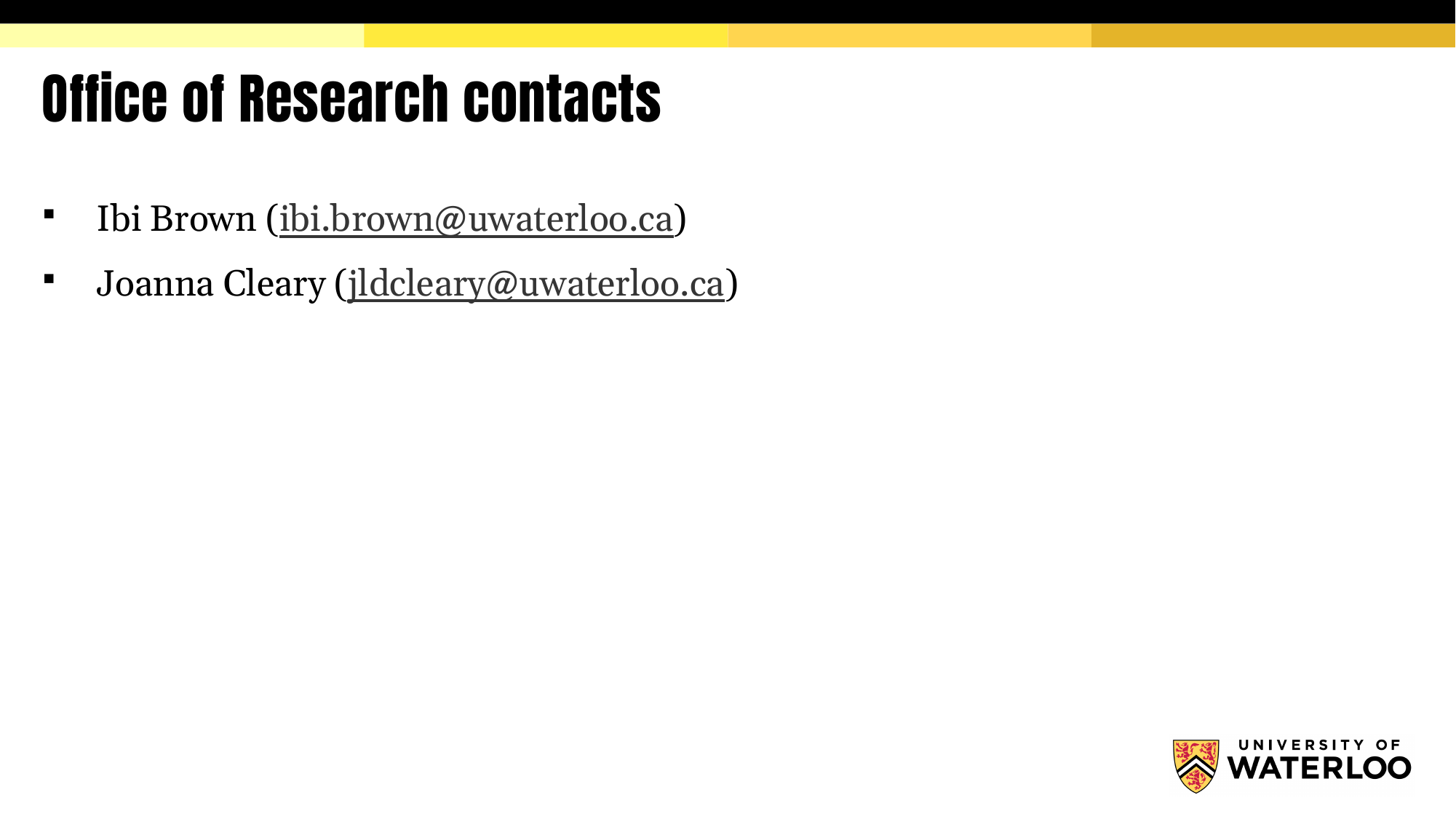

# Office of Research contacts
Ibi Brown (ibi.brown@uwaterloo.ca)
Joanna Cleary (jldcleary@uwaterloo.ca)